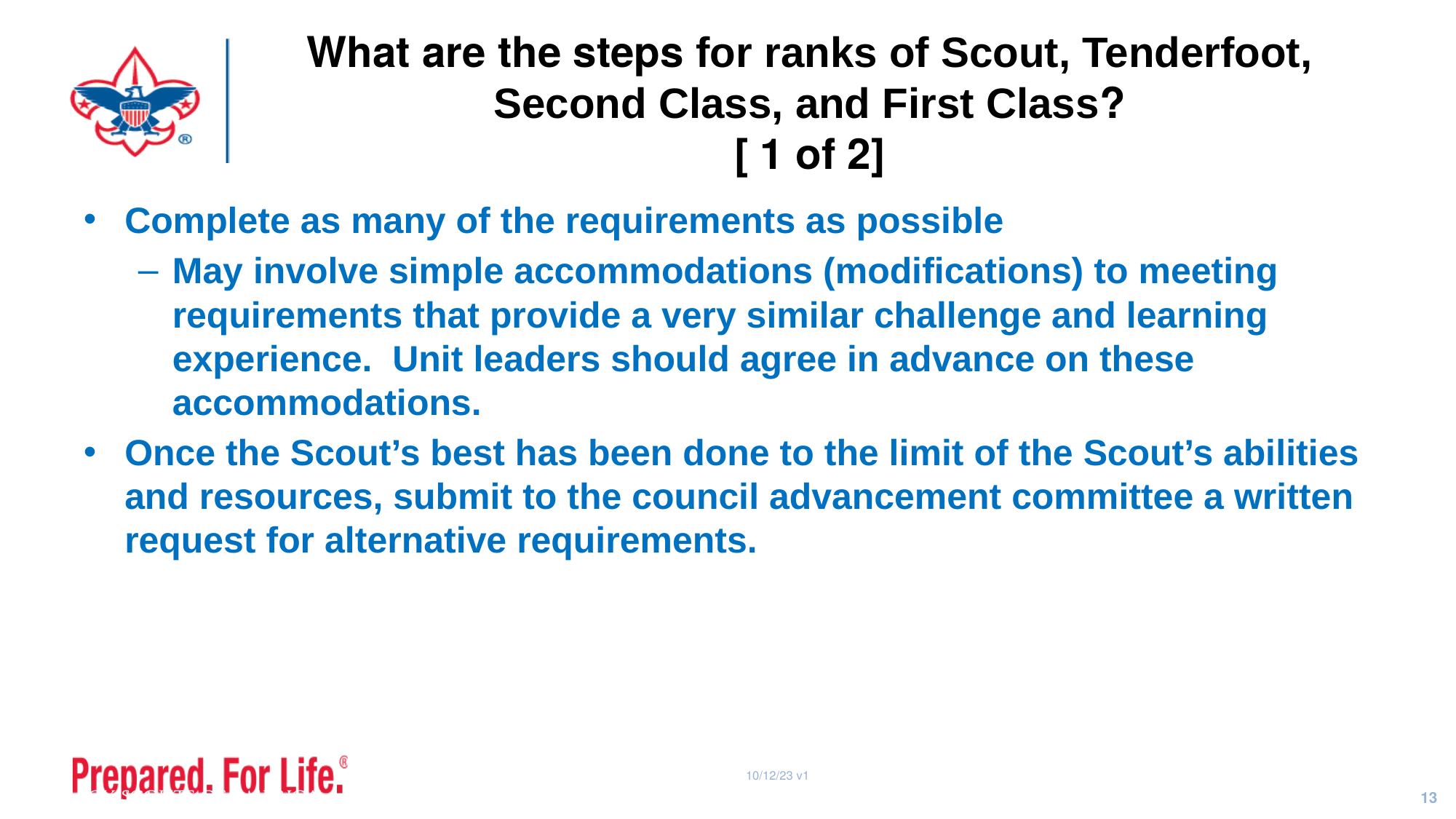

# What are the steps for ranks of Scout, Tenderfoot, Second Class, and First Class? [ 1 of 2]
Complete as many of the requirements as possible
May involve simple accommodations (modifications) to meeting requirements that provide a very similar challenge and learning experience.  Unit leaders should agree in advance on these accommodations.
Once the Scout’s best has been done to the limit of the Scout’s abilities and resources, submit to the council advancement committee a written request for alternative requirements.
10/12/23 v1
13